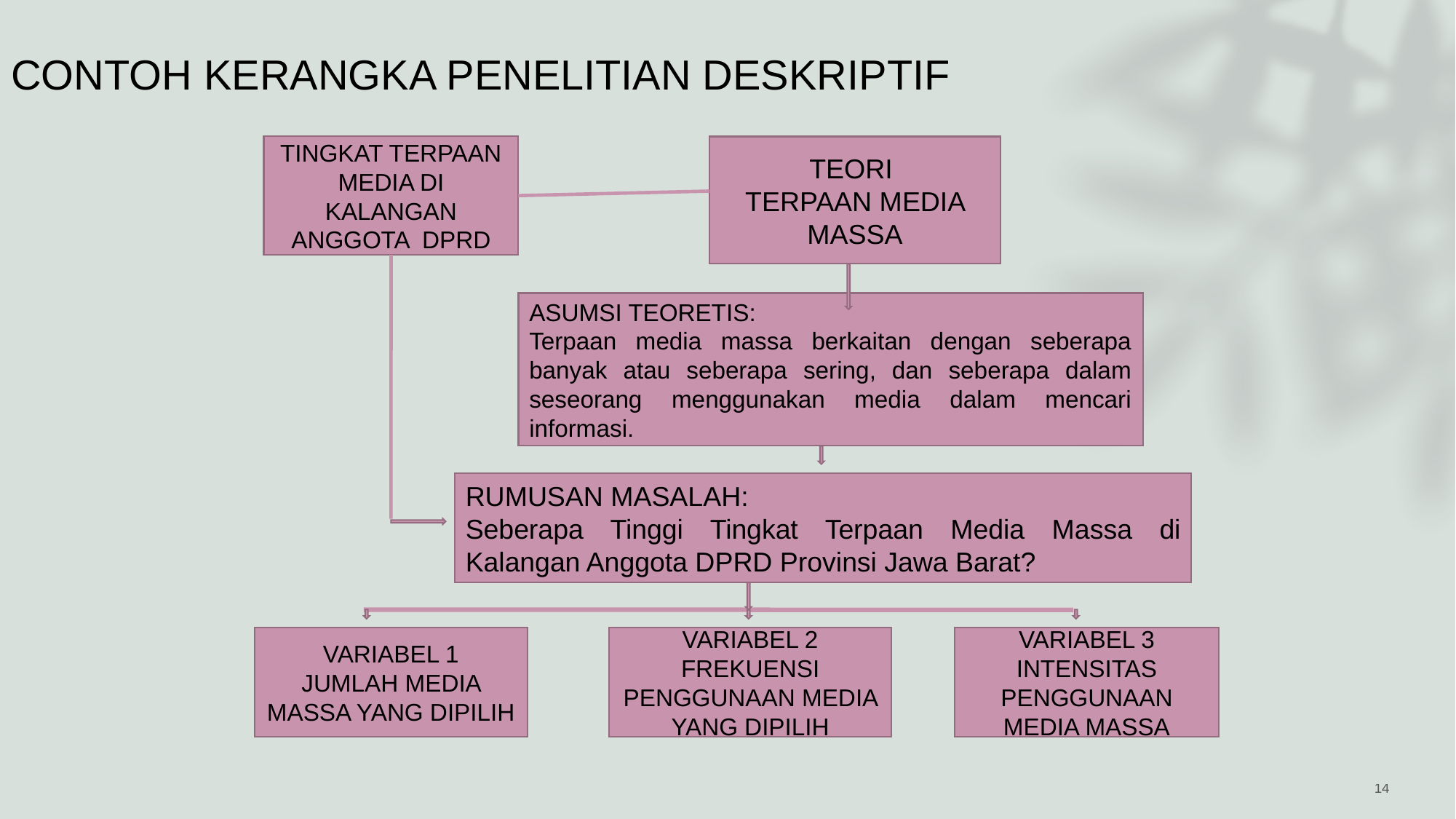

CONTOH KERANGKA PENELITIAN DESKRIPTIF
TINGKAT TERPAAN MEDIA DI KALANGAN ANGGOTA  DPRD
TEORI
TERPAAN MEDIA MASSA

ASUMSI TEORETIS:
Terpaan media massa berkaitan dengan seberapa banyak atau seberapa sering, dan seberapa dalam seseorang menggunakan media dalam mencari informasi.

RUMUSAN MASALAH:
Seberapa Tinggi Tingkat Terpaan Media Massa di Kalangan Anggota DPRD Provinsi Jawa Barat?

VARIABEL 1
JUMLAH MEDIA MASSA YANG DIPILIH
VARIABEL 2
FREKUENSI PENGGUNAAN MEDIA YANG DIPILIH
VARIABEL 3
INTENSITAS PENGGUNAAN MEDIA MASSA

14